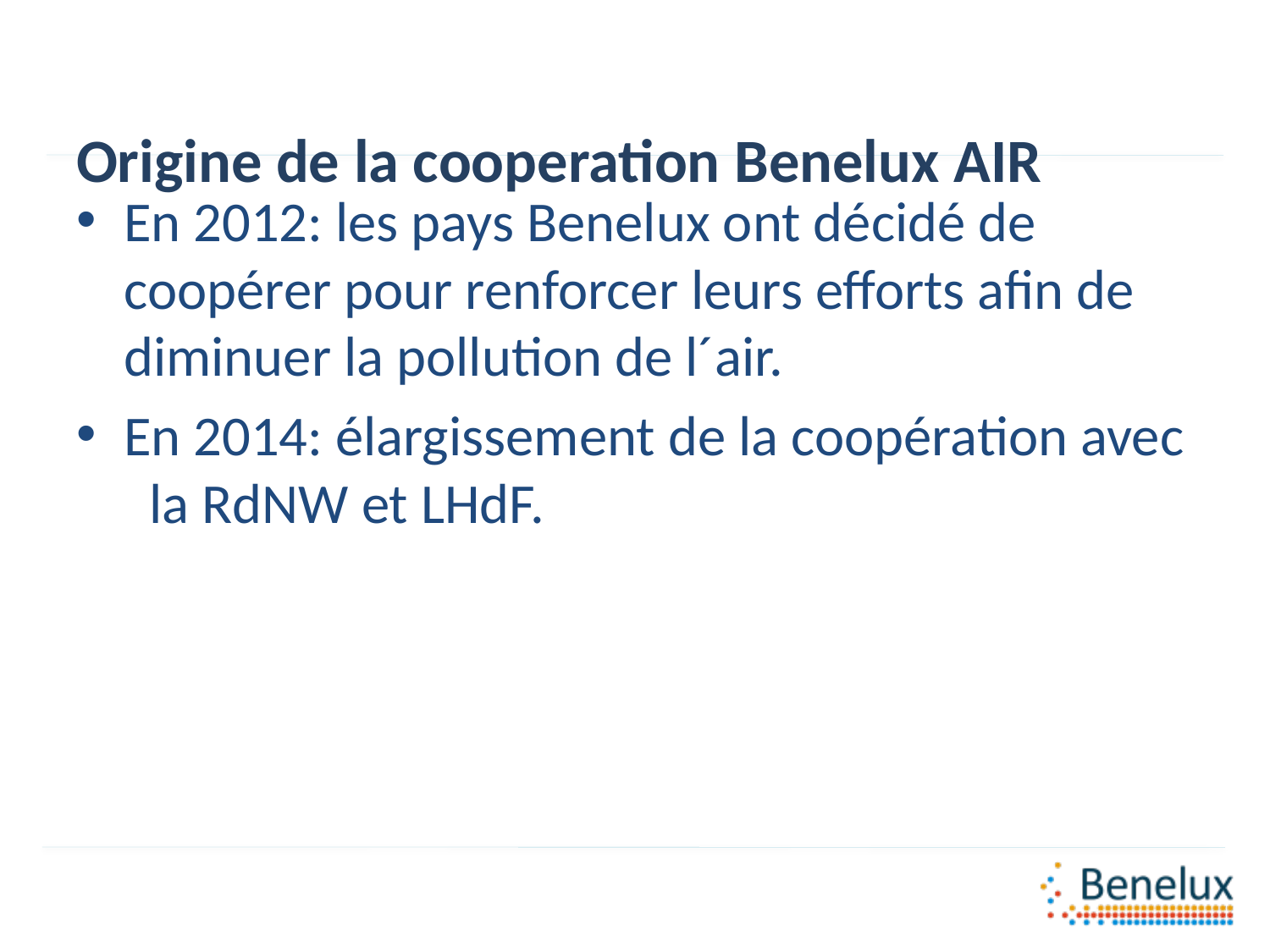

# Origine de la cooperation Benelux AIR
En 2012: les pays Benelux ont décidé de coopérer pour renforcer leurs efforts afin de diminuer la pollution de l´air.
En 2014: élargissement de la coopération avec   la RdNW et LHdF.